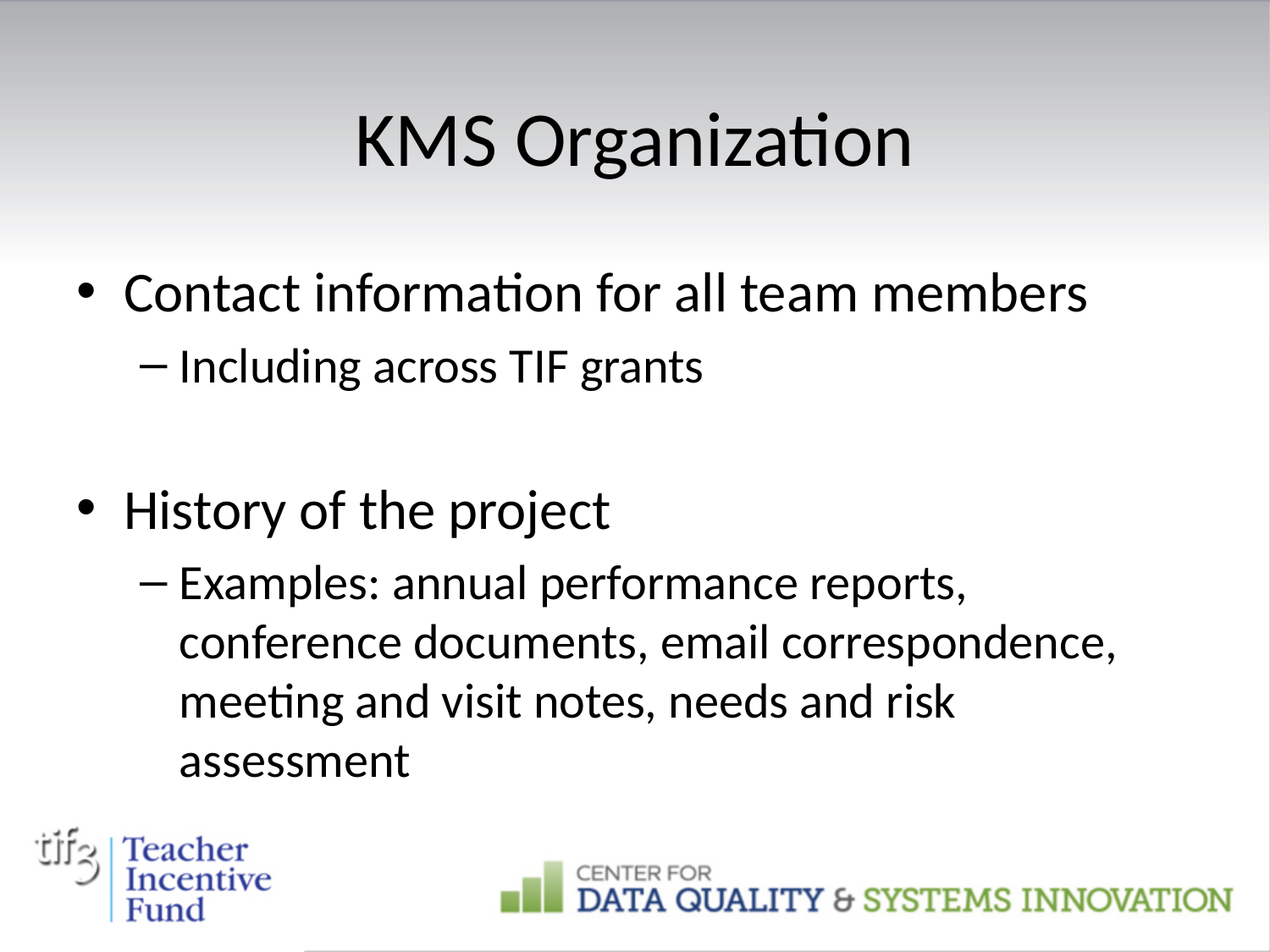

# KMS Organization
Contact information for all team members
Including across TIF grants

History of the project
Examples: annual performance reports, conference documents, email correspondence, meeting and visit notes, needs and risk assessment